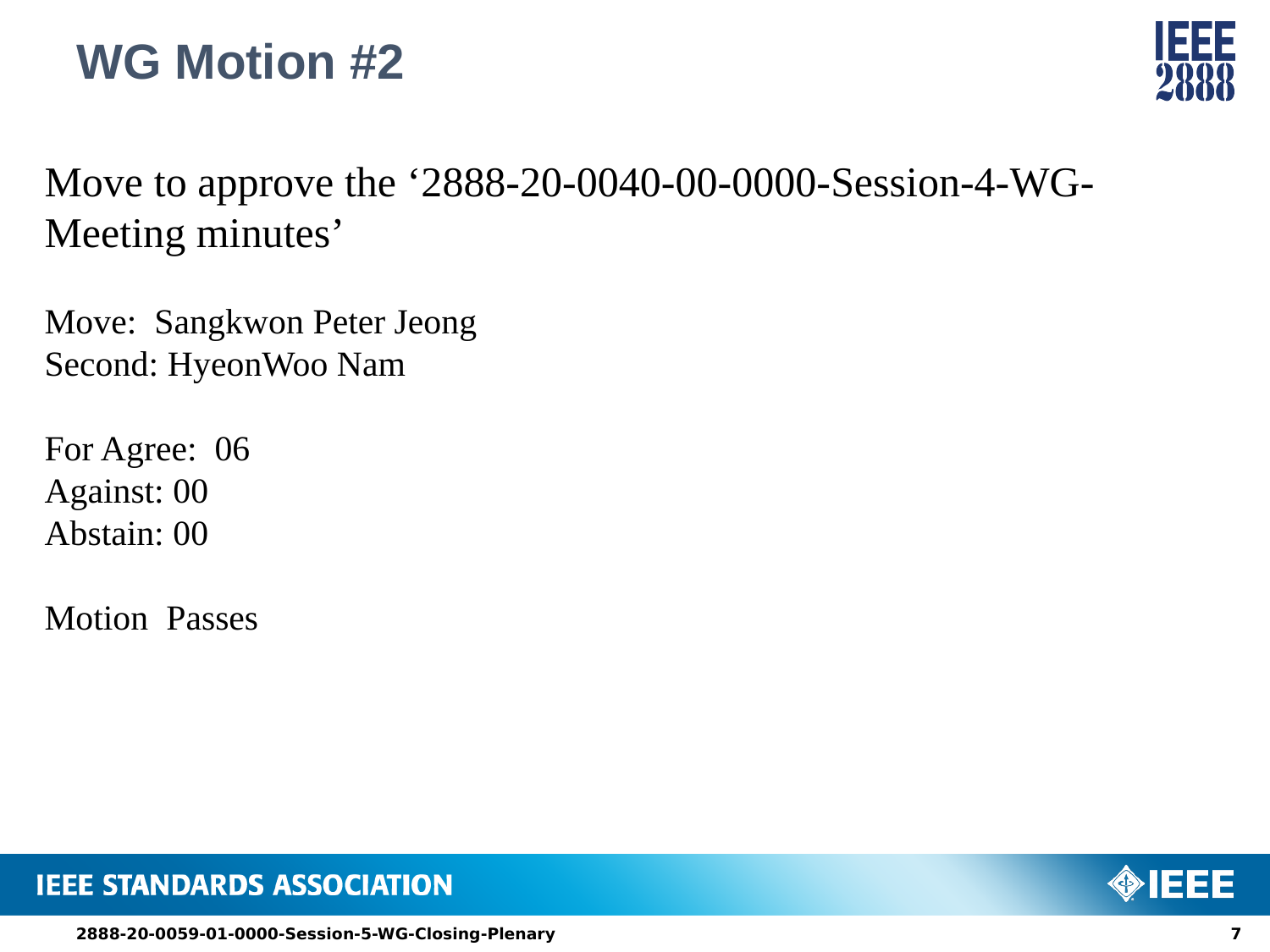

# WG Motion #2
Move to approve the ‘2888-20-0040-00-0000-Session-4-WG-Meeting minutes’

Move:  Sangkwon Peter Jeong
Second: HyeonWoo Nam

For Agree:  06
Against: 00
Abstain: 00

Motion  Passes
2888-20-0059-01-0000-Session-5-WG-Closing-Plenary
7